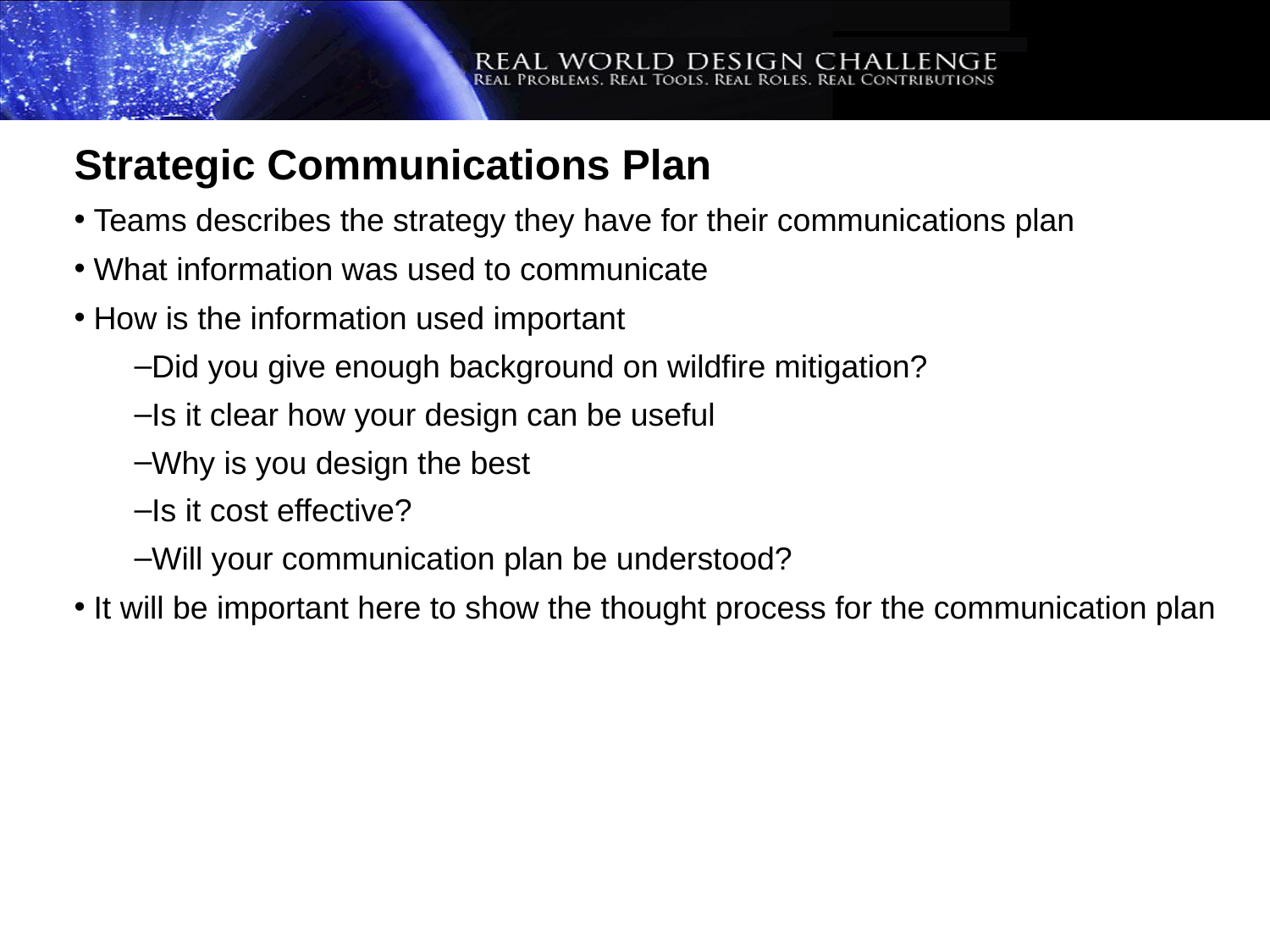

Strategic Communications Plan
Teams describes the strategy they have for their communications plan
What information was used to communicate
How is the information used important
Did you give enough background on wildfire mitigation?
Is it clear how your design can be useful
Why is you design the best
Is it cost effective?
Will your communication plan be understood?
It will be important here to show the thought process for the communication plan